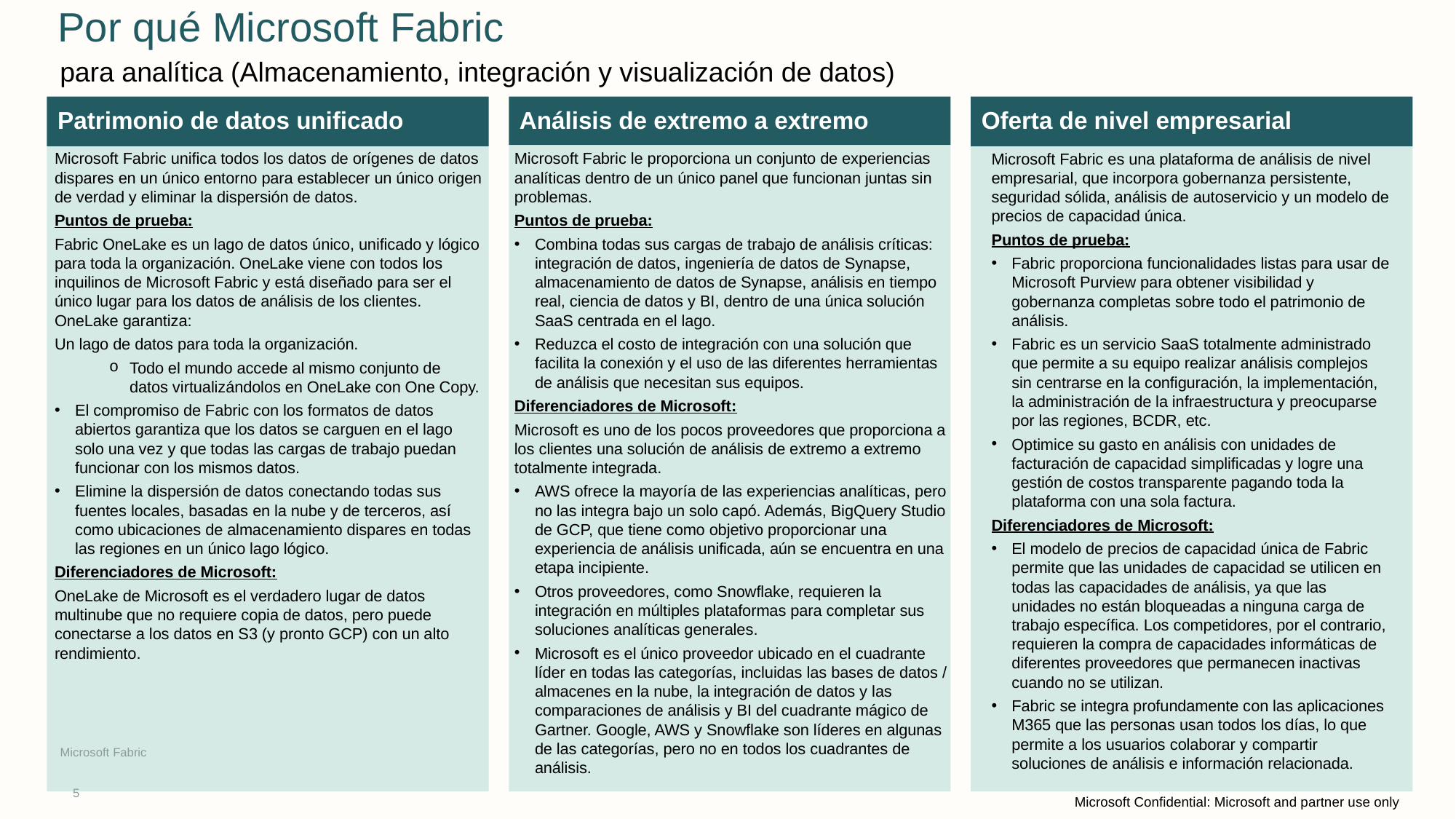

Por qué Microsoft Fabric
para analítica (Almacenamiento, integración y visualización de datos)
Patrimonio de datos unificado
Análisis de extremo a extremo
Oferta de nivel empresarial
Microsoft Fabric unifica todos los datos de orígenes de datos dispares en un único entorno para establecer un único origen de verdad y eliminar la dispersión de datos.
Puntos de prueba:
Fabric OneLake es un lago de datos único, unificado y lógico para toda la organización. OneLake viene con todos los inquilinos de Microsoft Fabric y está diseñado para ser el único lugar para los datos de análisis de los clientes. OneLake garantiza:
Un lago de datos para toda la organización.
Todo el mundo accede al mismo conjunto de datos virtualizándolos en OneLake con One Copy.
El compromiso de Fabric con los formatos de datos abiertos garantiza que los datos se carguen en el lago solo una vez y que todas las cargas de trabajo puedan funcionar con los mismos datos.
Elimine la dispersión de datos conectando todas sus fuentes locales, basadas en la nube y de terceros, así como ubicaciones de almacenamiento dispares en todas las regiones en un único lago lógico.
Diferenciadores de Microsoft:
OneLake de Microsoft es el verdadero lugar de datos multinube que no requiere copia de datos, pero puede conectarse a los datos en S3 (y pronto GCP) con un alto rendimiento.
Microsoft Fabric le proporciona un conjunto de experiencias analíticas dentro de un único panel que funcionan juntas sin problemas.
Puntos de prueba:
Combina todas sus cargas de trabajo de análisis críticas: integración de datos, ingeniería de datos de Synapse, almacenamiento de datos de Synapse, análisis en tiempo real, ciencia de datos y BI, dentro de una única solución SaaS centrada en el lago.
Reduzca el costo de integración con una solución que facilita la conexión y el uso de las diferentes herramientas de análisis que necesitan sus equipos.
Diferenciadores de Microsoft:
Microsoft es uno de los pocos proveedores que proporciona a los clientes una solución de análisis de extremo a extremo totalmente integrada.
AWS ofrece la mayoría de las experiencias analíticas, pero no las integra bajo un solo capó. Además, BigQuery Studio de GCP, que tiene como objetivo proporcionar una experiencia de análisis unificada, aún se encuentra en una etapa incipiente.
Otros proveedores, como Snowflake, requieren la integración en múltiples plataformas para completar sus soluciones analíticas generales.
Microsoft es el único proveedor ubicado en el cuadrante líder en todas las categorías, incluidas las bases de datos / almacenes en la nube, la integración de datos y las comparaciones de análisis y BI del cuadrante mágico de Gartner. Google, AWS y Snowflake son líderes en algunas de las categorías, pero no en todos los cuadrantes de análisis.
Microsoft Fabric es una plataforma de análisis de nivel empresarial, que incorpora gobernanza persistente, seguridad sólida, análisis de autoservicio y un modelo de precios de capacidad única.
Puntos de prueba:
Fabric proporciona funcionalidades listas para usar de Microsoft Purview para obtener visibilidad y gobernanza completas sobre todo el patrimonio de análisis.
Fabric es un servicio SaaS totalmente administrado que permite a su equipo realizar análisis complejos sin centrarse en la configuración, la implementación, la administración de la infraestructura y preocuparse por las regiones, BCDR, etc.
Optimice su gasto en análisis con unidades de facturación de capacidad simplificadas y logre una gestión de costos transparente pagando toda la plataforma con una sola factura.
Diferenciadores de Microsoft:
El modelo de precios de capacidad única de Fabric permite que las unidades de capacidad se utilicen en todas las capacidades de análisis, ya que las unidades no están bloqueadas a ninguna carga de trabajo específica. Los competidores, por el contrario, requieren la compra de capacidades informáticas de diferentes proveedores que permanecen inactivas cuando no se utilizan.
Fabric se integra profundamente con las aplicaciones M365 que las personas usan todos los días, lo que permite a los usuarios colaborar y compartir soluciones de análisis e información relacionada.

Microsoft Fabric
5
Microsoft Confidential: Microsoft and partner use only